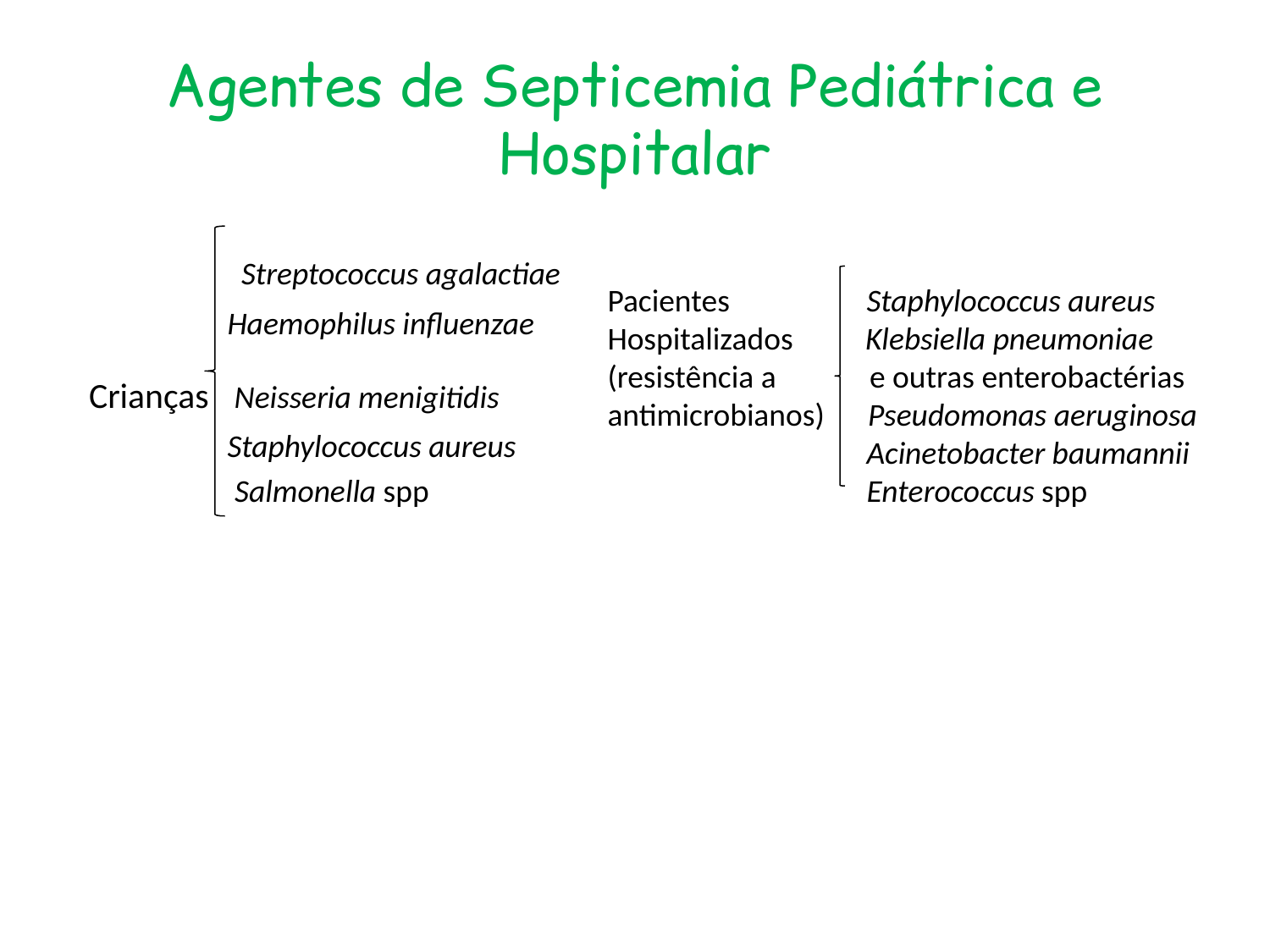

# Agentes de Septicemia Pediátrica e Hospitalar
             Streptococcus agalactiae
                     Haemophilus influenzae
 Crianças  Neisseria menigitidis
                     Staphylococcus aureus
                      Salmonella spp

Pacientes                   Staphylococcus aureus
Hospitalizados          Klebsiella pneumoniae
(resistência a             e outras enterobactérias
antimicrobianos)      Pseudomonas aeruginosa
                                    Acinetobacter baumannii
                                    Enterococcus spp